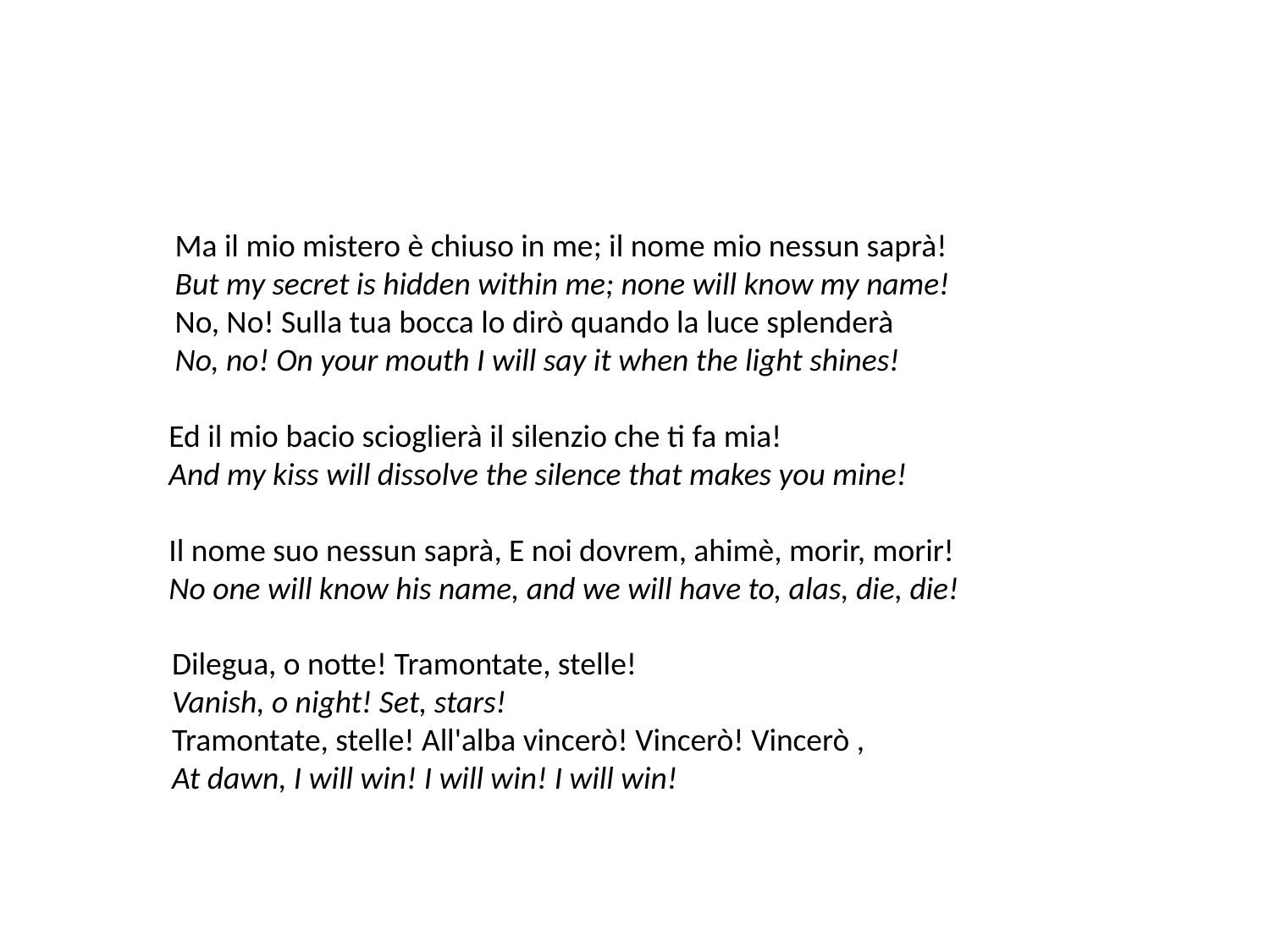

Ma il mio mistero è chiuso in me; il nome mio nessun saprà!
But my secret is hidden within me; none will know my name!
No, No! Sulla tua bocca lo dirò quando la luce splenderà
No, no! On your mouth I will say it when the light shines!
Ed il mio bacio scioglierà il silenzio che ti fa mia!
And my kiss will dissolve the silence that makes you mine!
Il nome suo nessun saprà, E noi dovrem, ahimè, morir, morir!
No one will know his name, and we will have to, alas, die, die!
Dilegua, o notte! Tramontate, stelle!
Vanish, o night! Set, stars!
Tramontate, stelle! All'alba vincerò! Vincerò! Vincerò ,
At dawn, I will win! I will win! I will win!